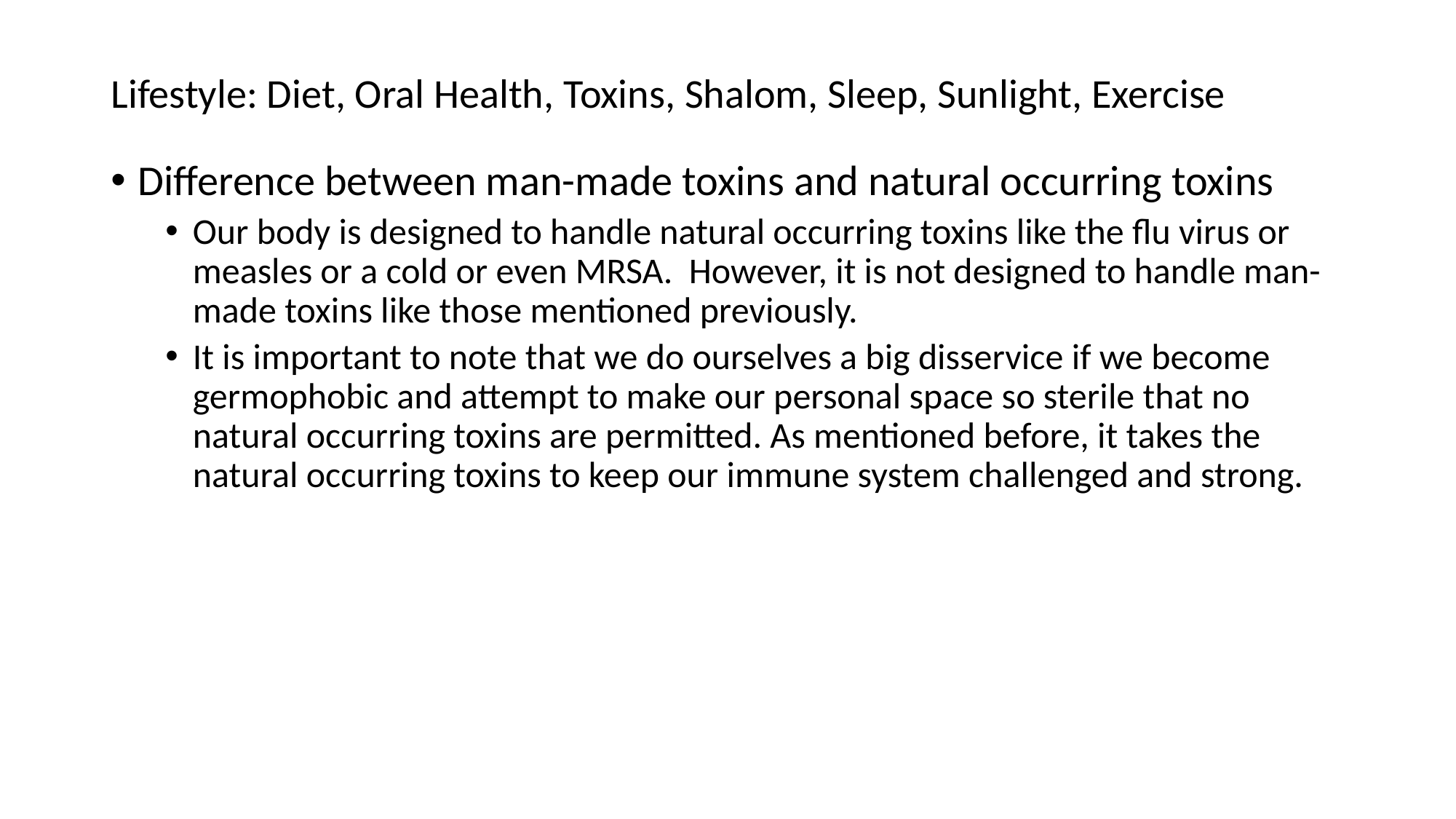

# Lifestyle: Diet, Oral Health, Toxins, Shalom, Sleep, Sunlight, Exercise
Difference between man-made toxins and natural occurring toxins
Our body is designed to handle natural occurring toxins like the flu virus or measles or a cold or even MRSA.  However, it is not designed to handle man-made toxins like those mentioned previously.
It is important to note that we do ourselves a big disservice if we become germophobic and attempt to make our personal space so sterile that no natural occurring toxins are permitted. As mentioned before, it takes the natural occurring toxins to keep our immune system challenged and strong.